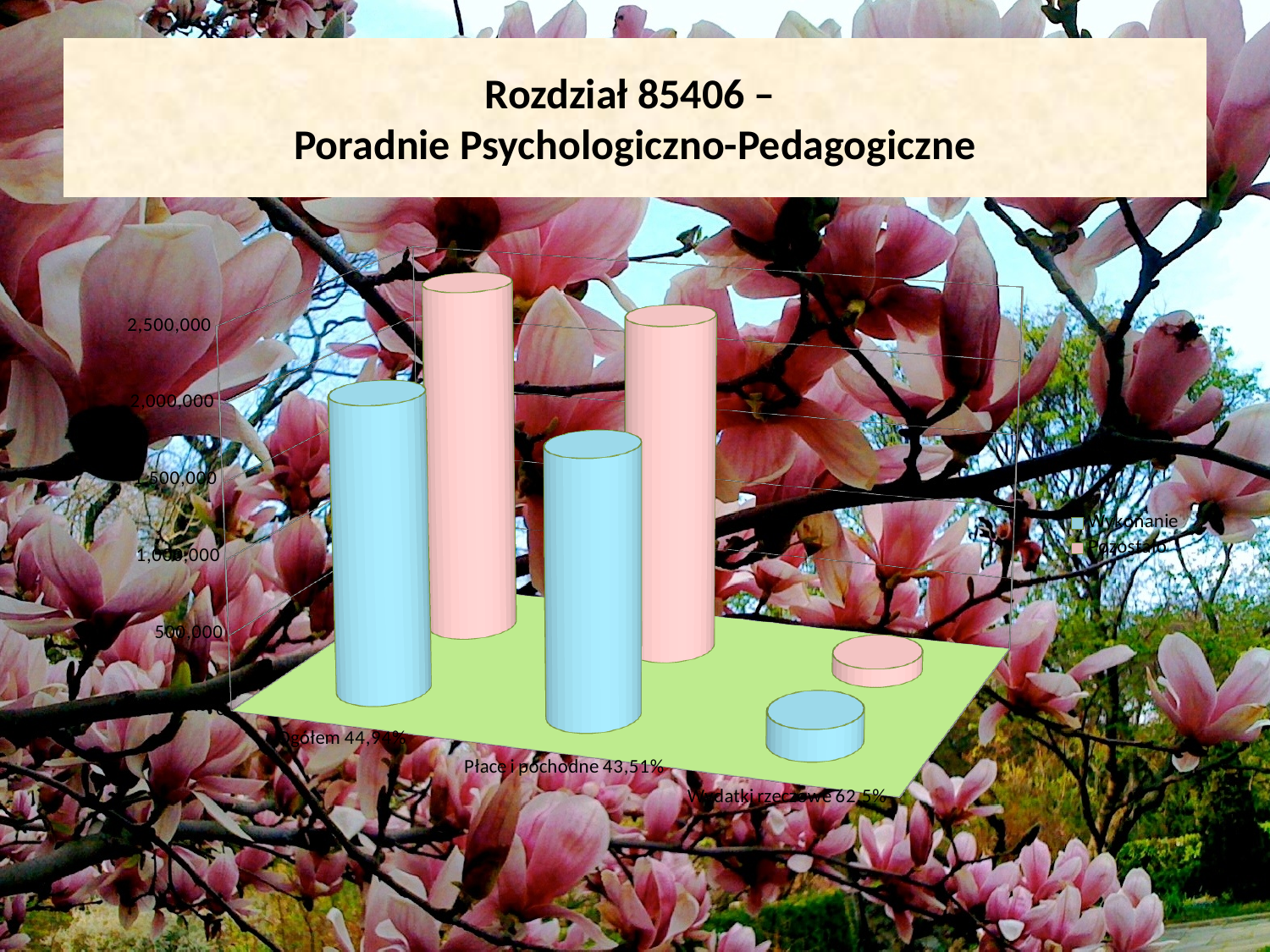

# Rozdział 85406 – Poradnie Psychologiczno-Pedagogiczne

[unsupported chart]

[unsupported chart]